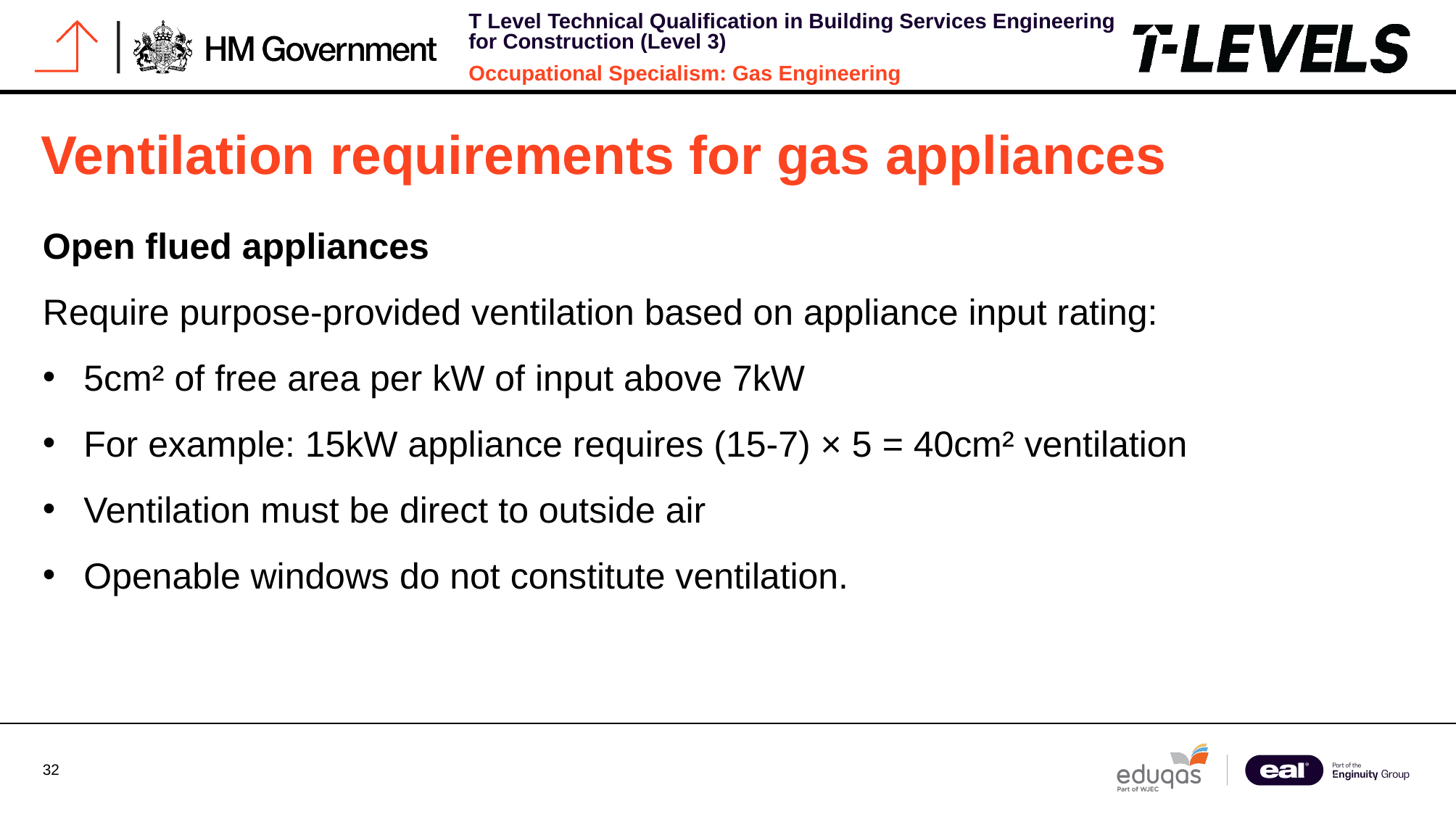

# Ventilation requirements for gas appliances
Open flued appliances
Require purpose-provided ventilation based on appliance input rating:
5cm² of free area per kW of input above 7kW
For example: 15kW appliance requires (15-7) × 5 = 40cm² ventilation
Ventilation must be direct to outside air
Openable windows do not constitute ventilation.